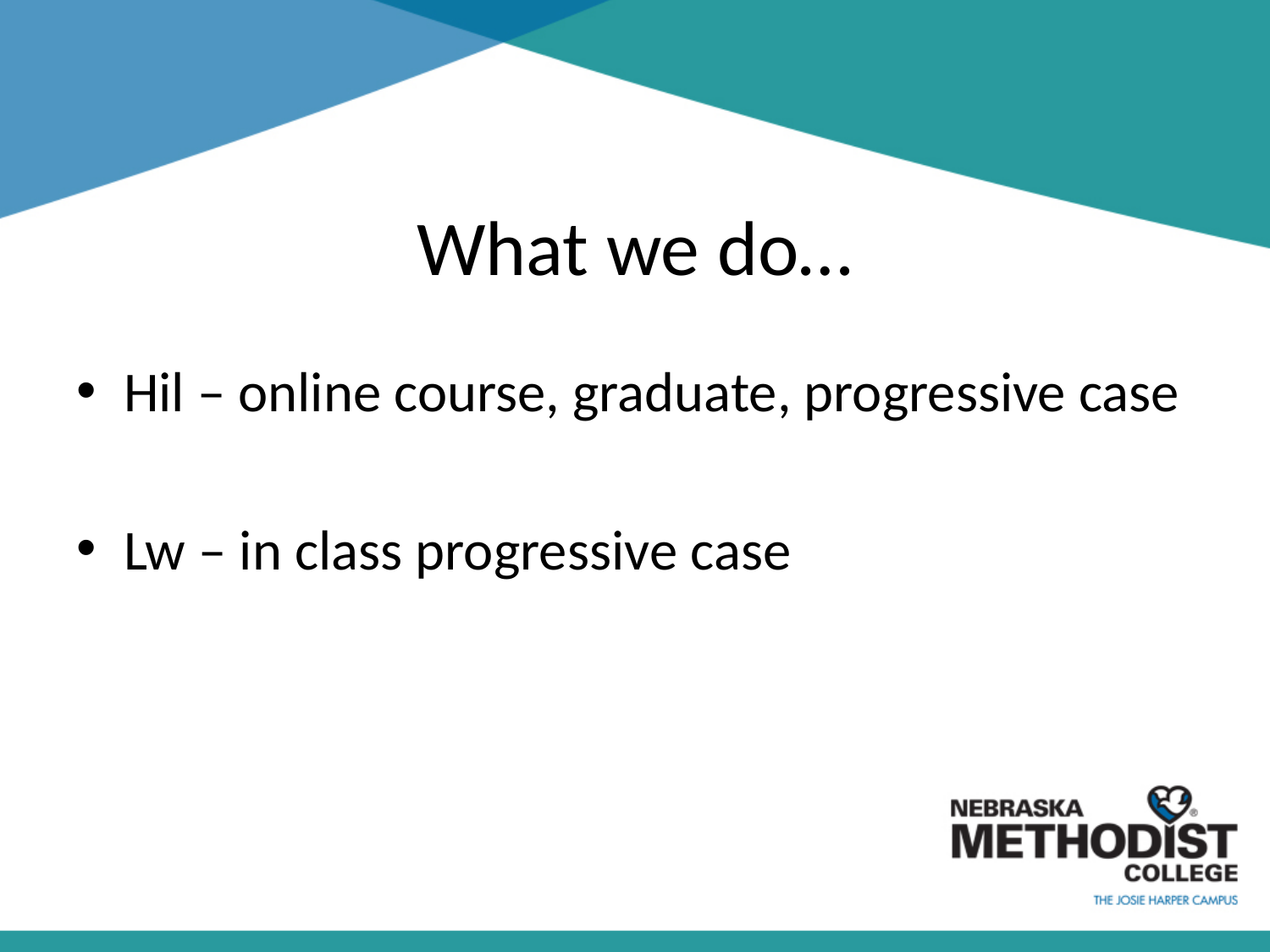

# What we do…
Hil – online course, graduate, progressive case

Lw – in class progressive case